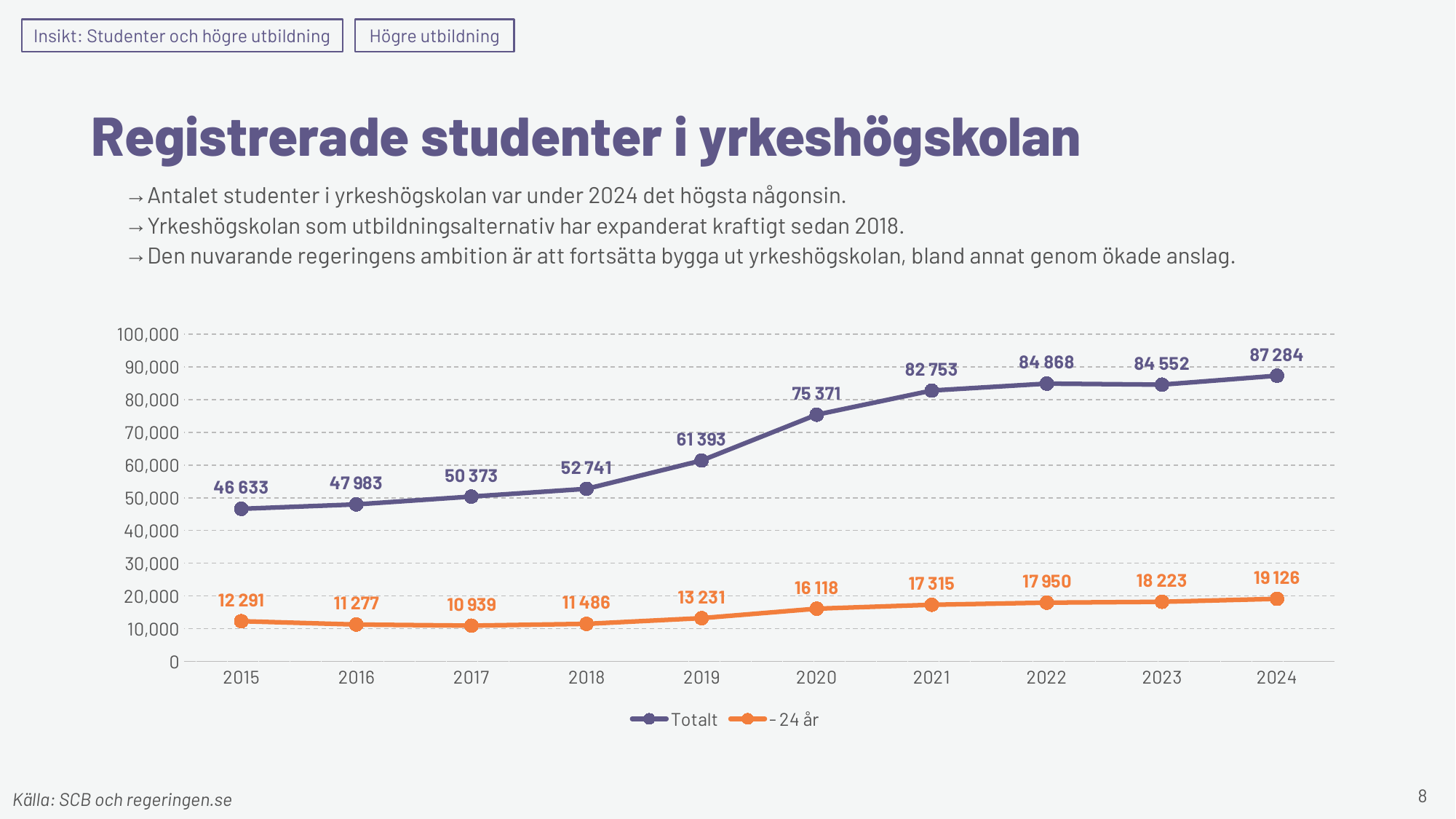

Insikt: Studenter och högre utbildning
Högre utbildning
# Registrerade studenter i yrkeshögskolan
Antalet studenter i yrkeshögskolan var under 2024 det högsta någonsin.
Yrkeshögskolan som utbildningsalternativ har expanderat kraftigt sedan 2018.
Den nuvarande regeringens ambition är att fortsätta bygga ut yrkeshögskolan, bland annat genom ökade anslag.

### Chart

| Category | Totalt | - 24 år |
|---|---|---|
| 2015 | 46633.0 | 12291.0 |
| 2016 | 47983.0 | 11277.0 |
| 2017 | 50373.0 | 10939.0 |
| 2018 | 52741.0 | 11486.0 |
| 2019 | 61393.0 | 13231.0 |
| 2020 | 75371.0 | 16118.0 |
| 2021 | 82753.0 | 17315.0 |
| 2022 | 84868.0 | 17950.0 |
| 2023 | 84552.0 | 18223.0 |
| 2024 | 87284.0 | 19126.0 |
8
Källa: SCB och regeringen.se